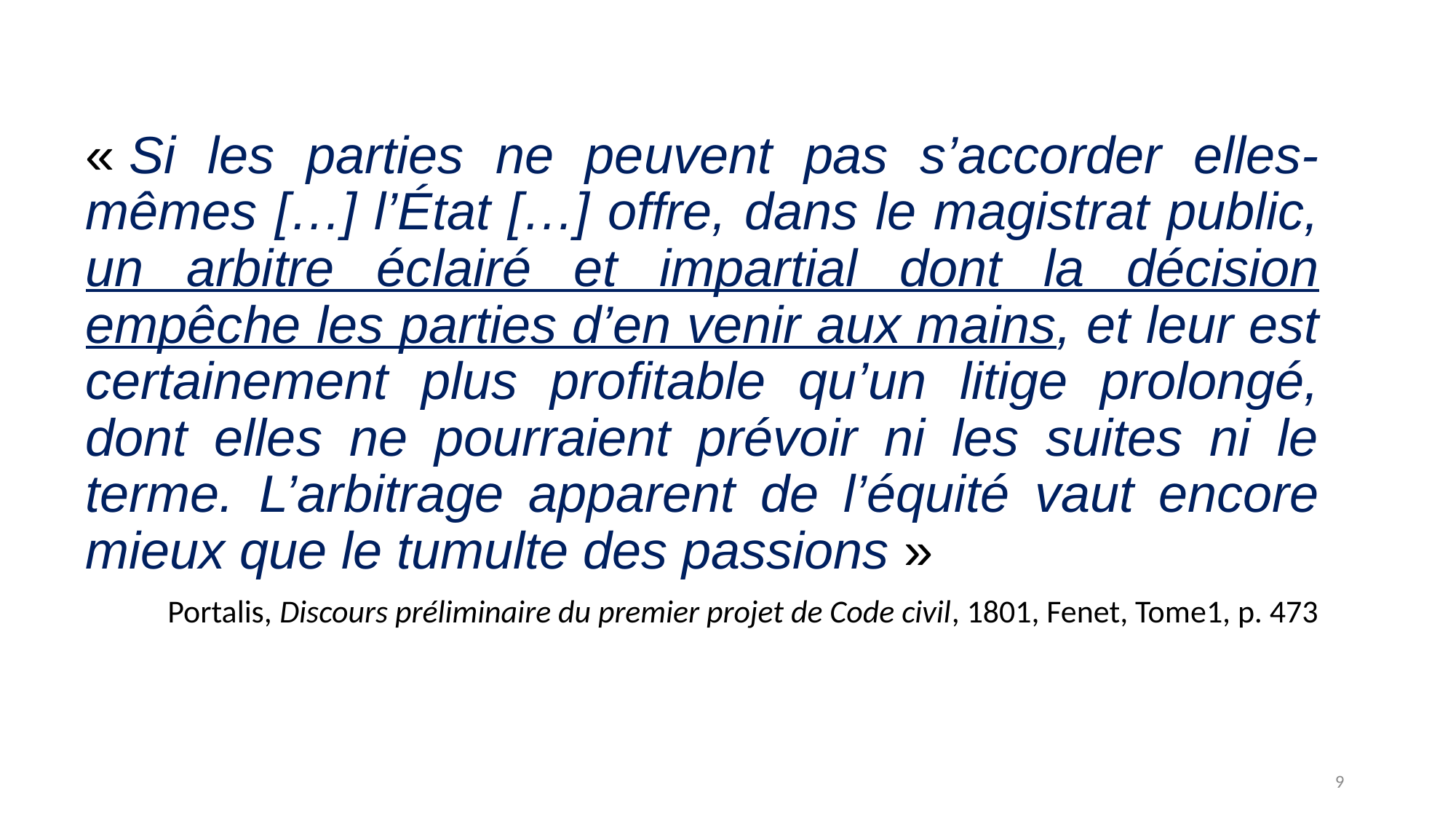

« Si les parties ne peuvent pas s’accorder elles-mêmes […] l’État […] offre, dans le magistrat public, un arbitre éclairé et impartial dont la décision empêche les parties d’en venir aux mains, et leur est certainement plus profitable qu’un litige prolongé, dont elles ne pourraient prévoir ni les suites ni le terme. L’arbitrage apparent de l’équité vaut encore mieux que le tumulte des passions »
Portalis, Discours préliminaire du premier projet de Code civil, 1801, Fenet, Tome1, p. 473
9